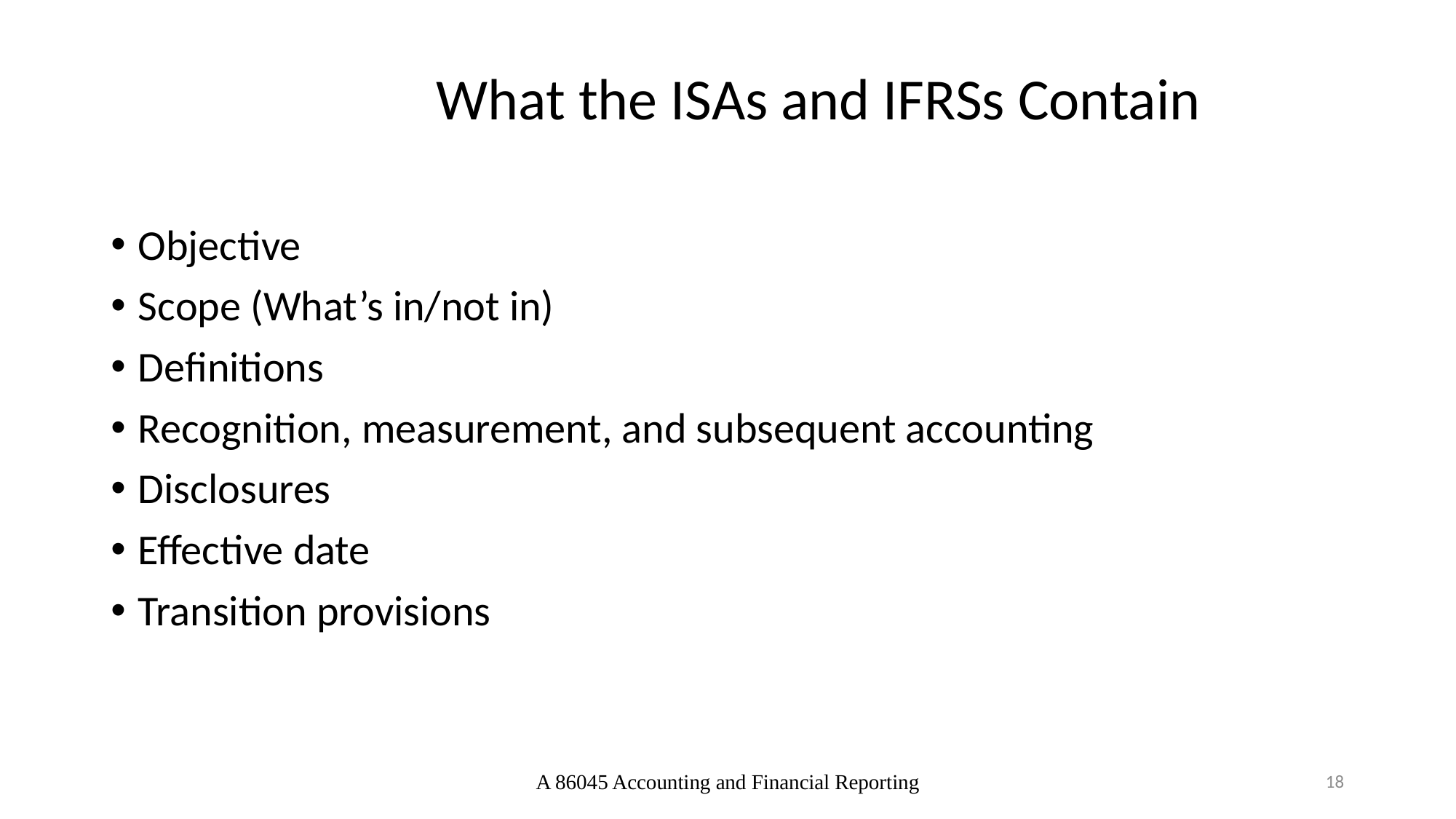

# What the ISAs and IFRSs Contain
Objective
Scope (What’s in/not in)
Definitions
Recognition, measurement, and subsequent accounting
Disclosures
Effective date
Transition provisions
A 86045 Accounting and Financial Reporting
18